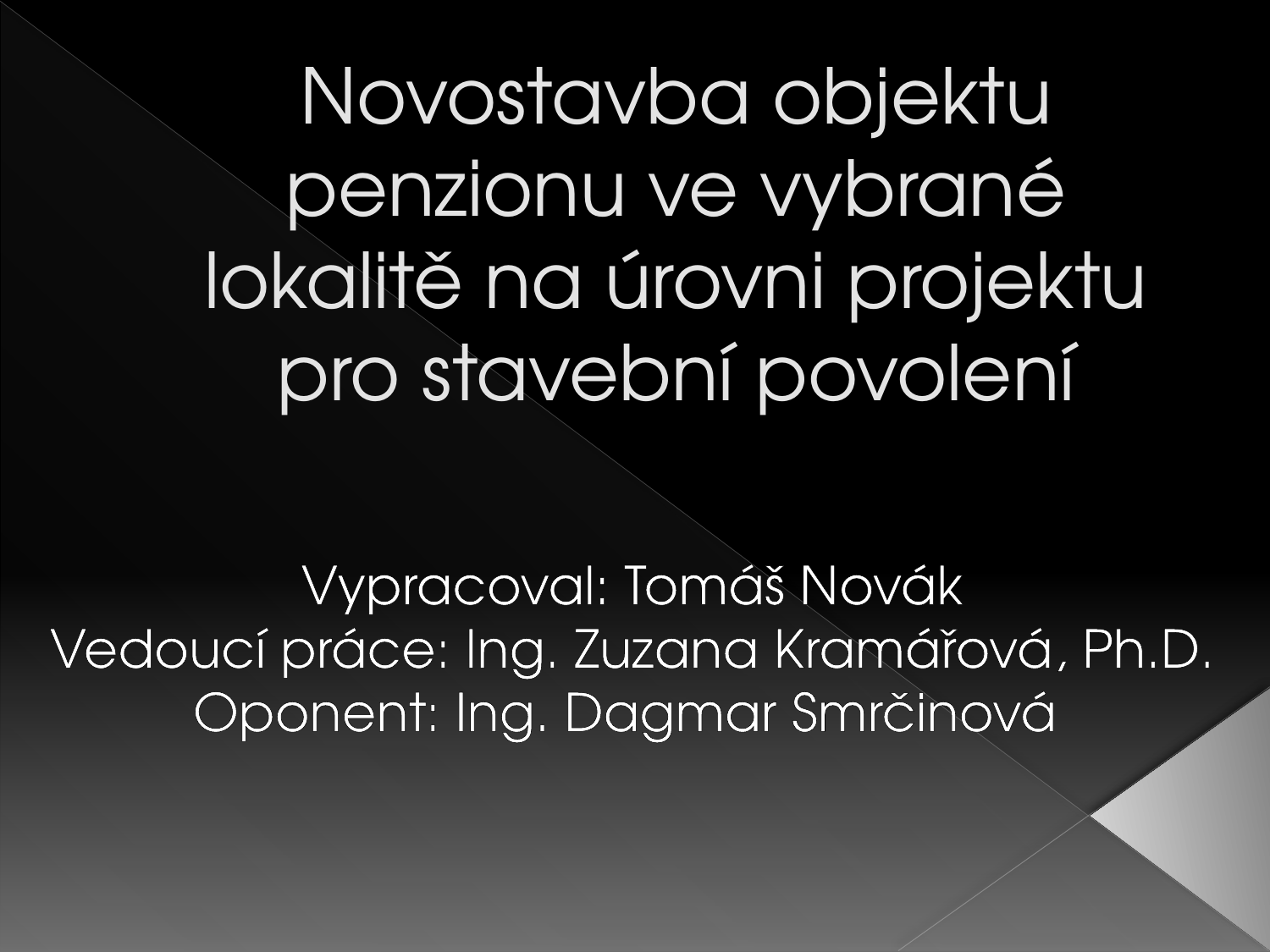

# Novostavba objektu penzionu ve vybrané lokalitě na úrovni projektu pro stavební povolení
Vypracoval: Tomáš Novák
Vedoucí práce: Ing. Zuzana Kramářová, Ph.D.
Oponent: Ing. Dagmar Smrčinová